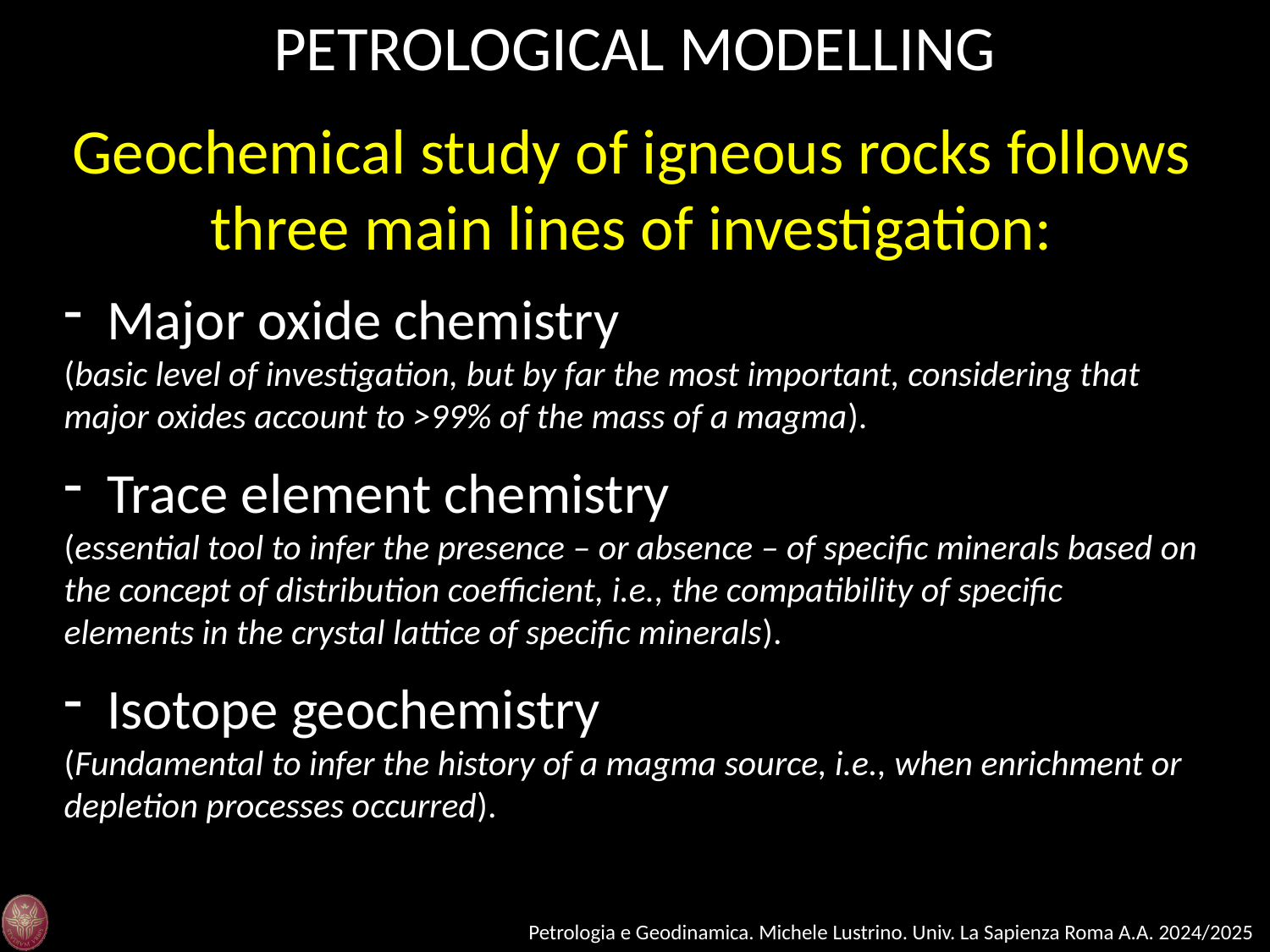

PETROLOGICAL MODELLING
Geochemical study of igneous rocks follows three main lines of investigation:
 Major oxide chemistry
(basic level of investigation, but by far the most important, considering that major oxides account to >99% of the mass of a magma).
 Trace element chemistry
(essential tool to infer the presence – or absence – of specific minerals based on the concept of distribution coefficient, i.e., the compatibility of specific elements in the crystal lattice of specific minerals).
 Isotope geochemistry
(Fundamental to infer the history of a magma source, i.e., when enrichment or depletion processes occurred).